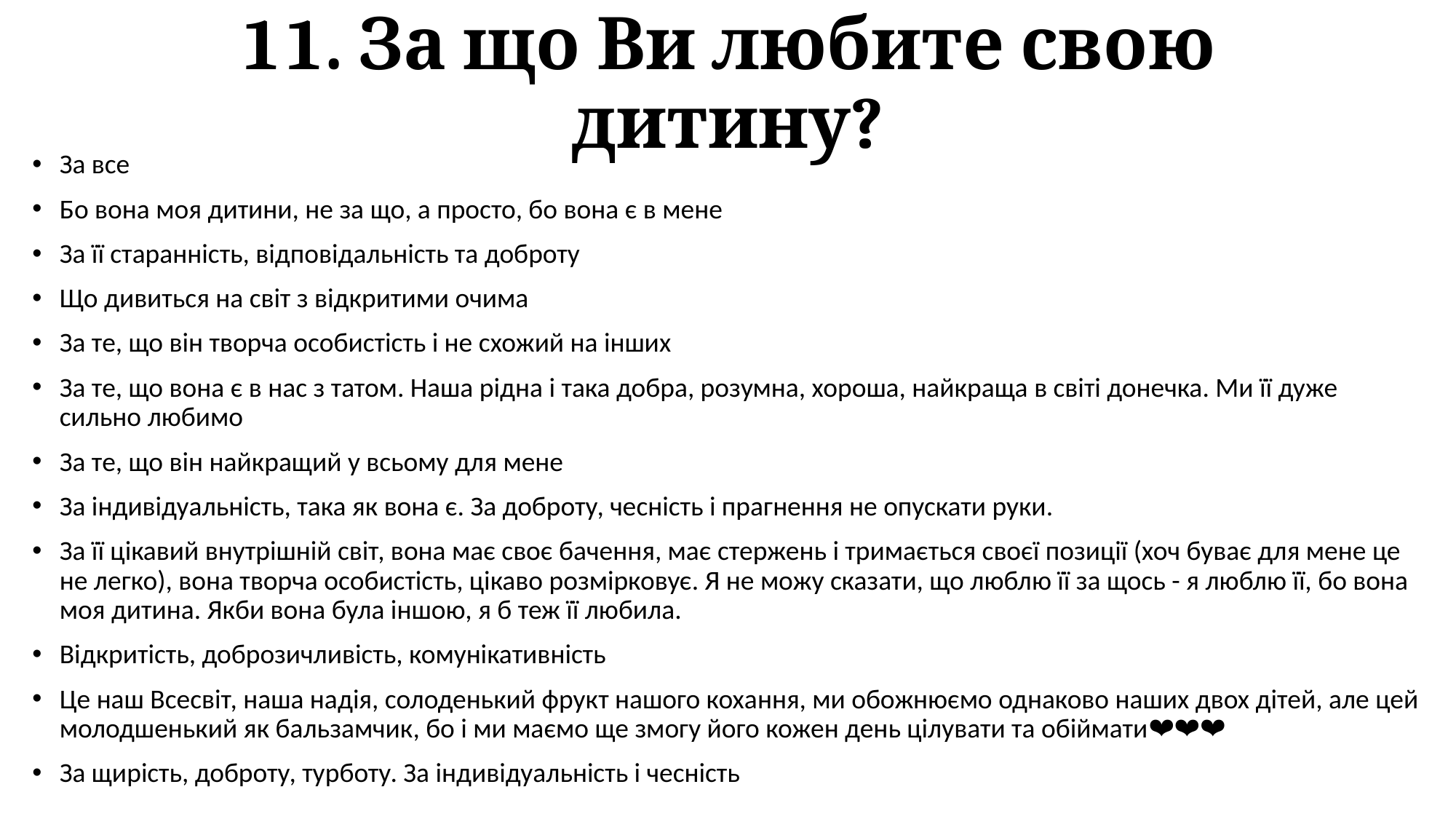

# 11. За що Ви любите свою дитину?
За все
Бо вона моя дитини, не за що, а просто, бо вона є в мене
За її старанність, відповідальність та доброту
Що дивиться на світ з відкритими очима
За те, що він творча особистість і не схожий на інших
За те, що вона є в нас з татом. Наша рідна і така добра, розумна, хороша, найкраща в світі донечка. Ми її дуже сильно любимо
За те, що він найкращий у всьому для мене
За індивідуальність, така як вона є. За доброту, чесність і прагнення не опускати руки.
За її цікавий внутрішній світ, вона має своє бачення, має стержень і тримається своєї позиції (хоч буває для мене це не легко), вона творча особистість, цікаво розмірковує. Я не можу сказати, що люблю її за щось - я люблю її, бо вона моя дитина. Якби вона була іншою, я б теж її любила.
Відкритість, доброзичливість, комунікативність
Це наш Всесвіт, наша надія, солоденький фрукт нашого кохання, ми обожнюємо однаково наших двох дітей, але цей молодшенький як бальзамчик, бо і ми маємо ще змогу його кожен день цілувати та обіймати❤️❤️❤️
За щирість, доброту, турботу. За індивідуальність і чесність